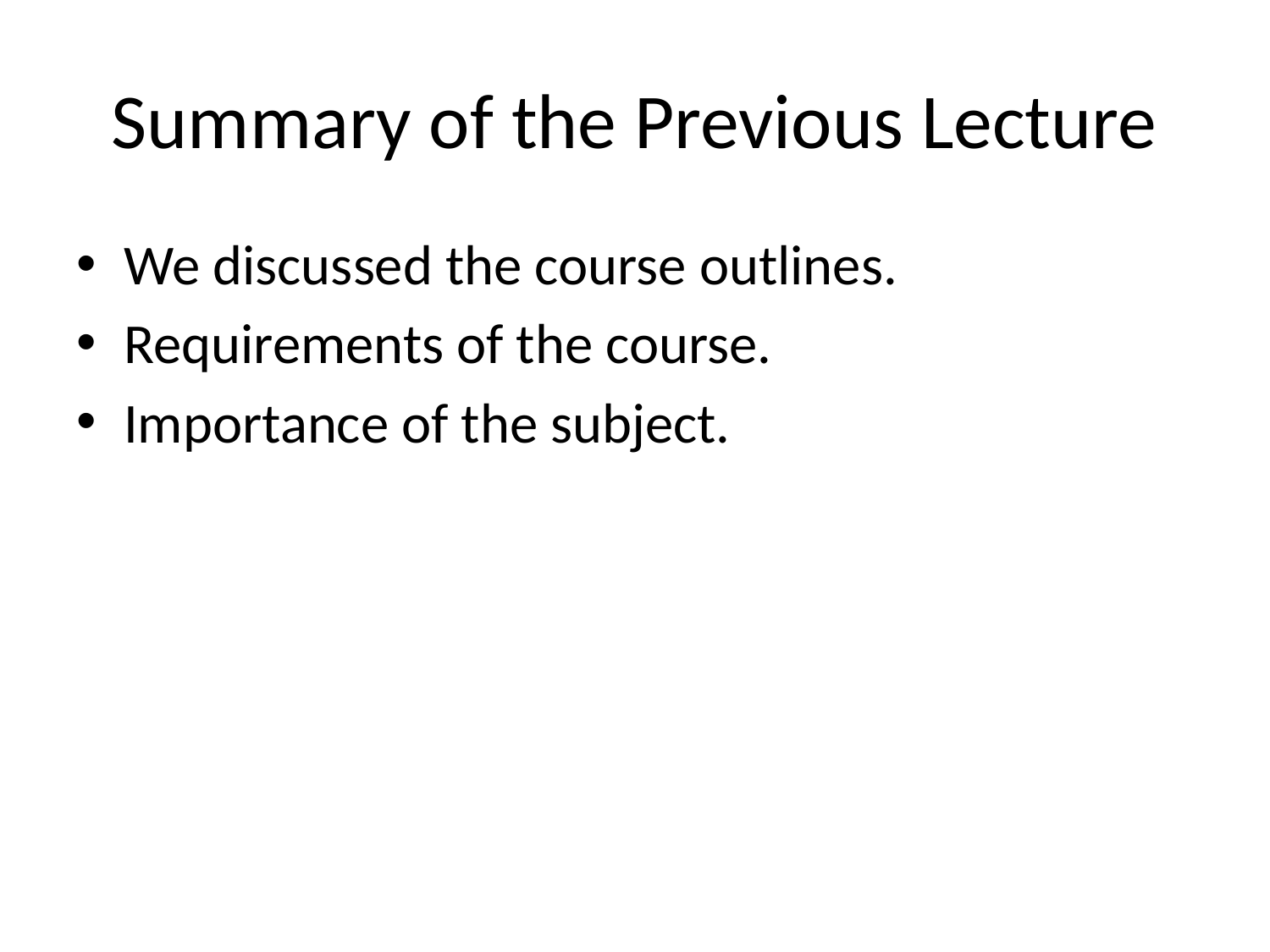

# Summary of the Previous Lecture
We discussed the course outlines.
Requirements of the course.
Importance of the subject.